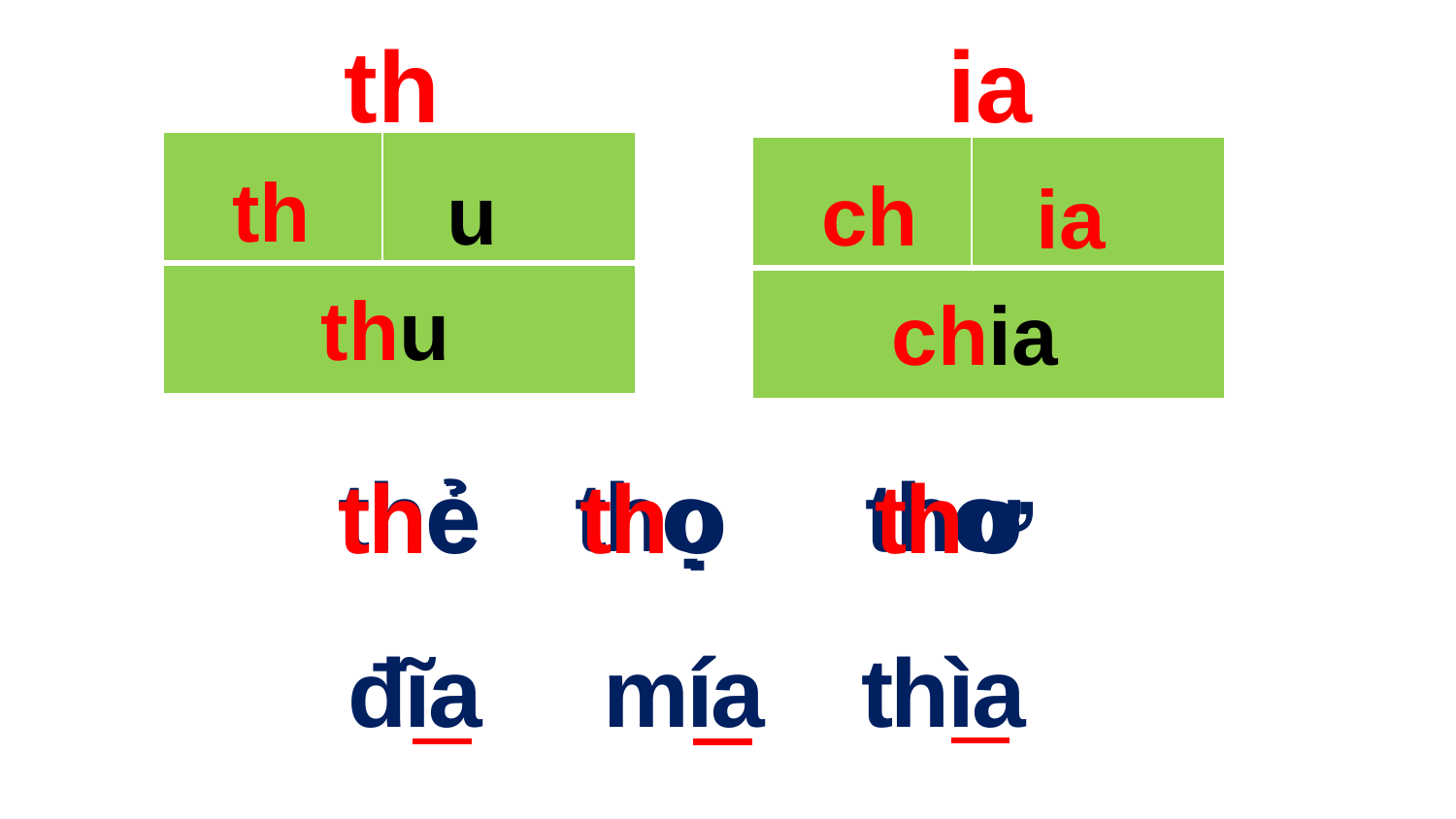

# th
  ia
th
  u
ch
|  |  |
| --- | --- |
|  |  |
  ia
|  |  |
| --- | --- |
|  |  |
   thu
   chia
thẻ    thọ      thơ
thẻ    thọ      thơ
đĩa     mía    thìa